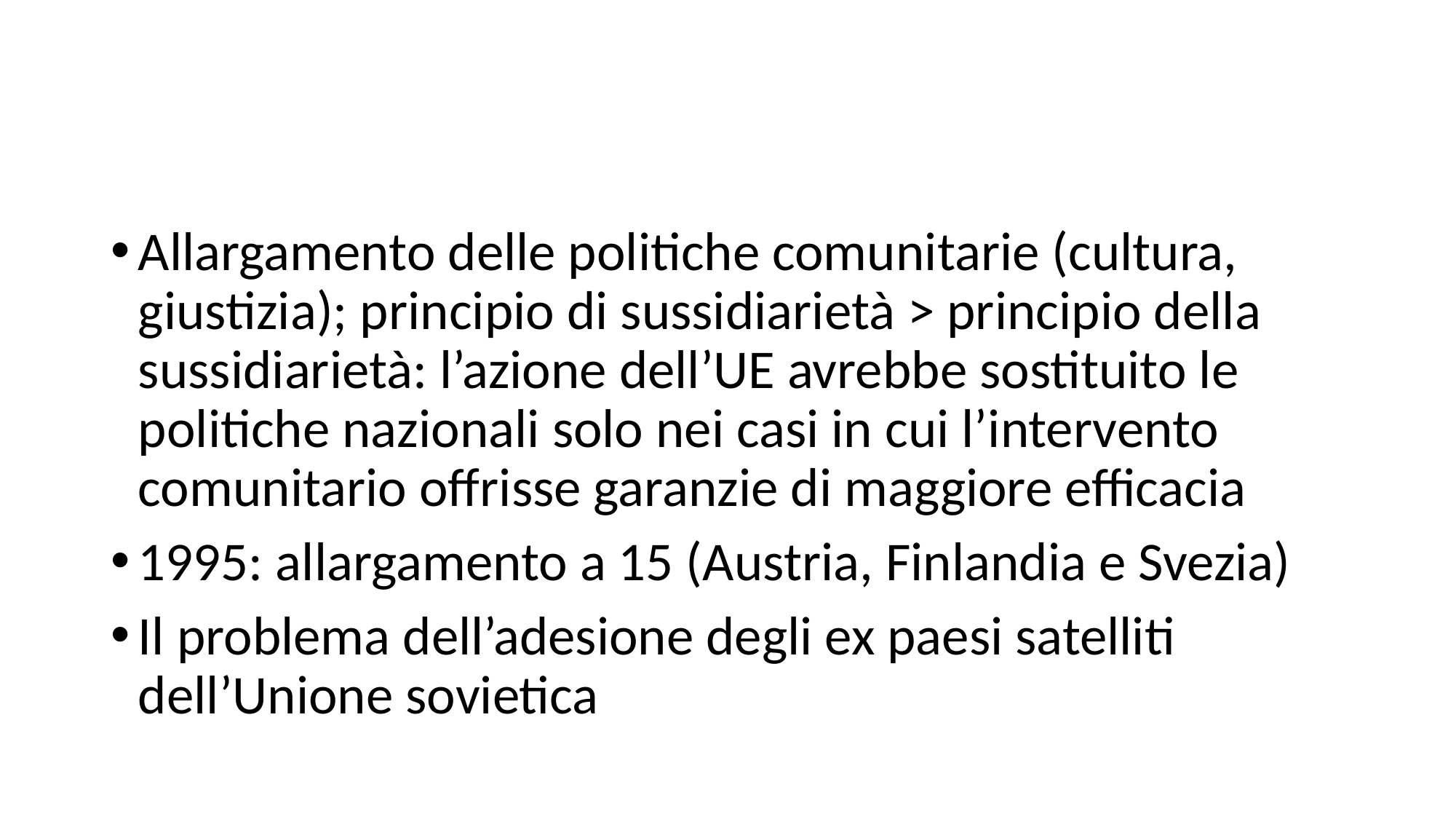

#
Allargamento delle politiche comunitarie (cultura, giustizia); principio di sussidiarietà > principio della sussidiarietà: l’azione dell’UE avrebbe sostituito le politiche nazionali solo nei casi in cui l’intervento comunitario offrisse garanzie di maggiore efficacia
1995: allargamento a 15 (Austria, Finlandia e Svezia)
Il problema dell’adesione degli ex paesi satelliti dell’Unione sovietica